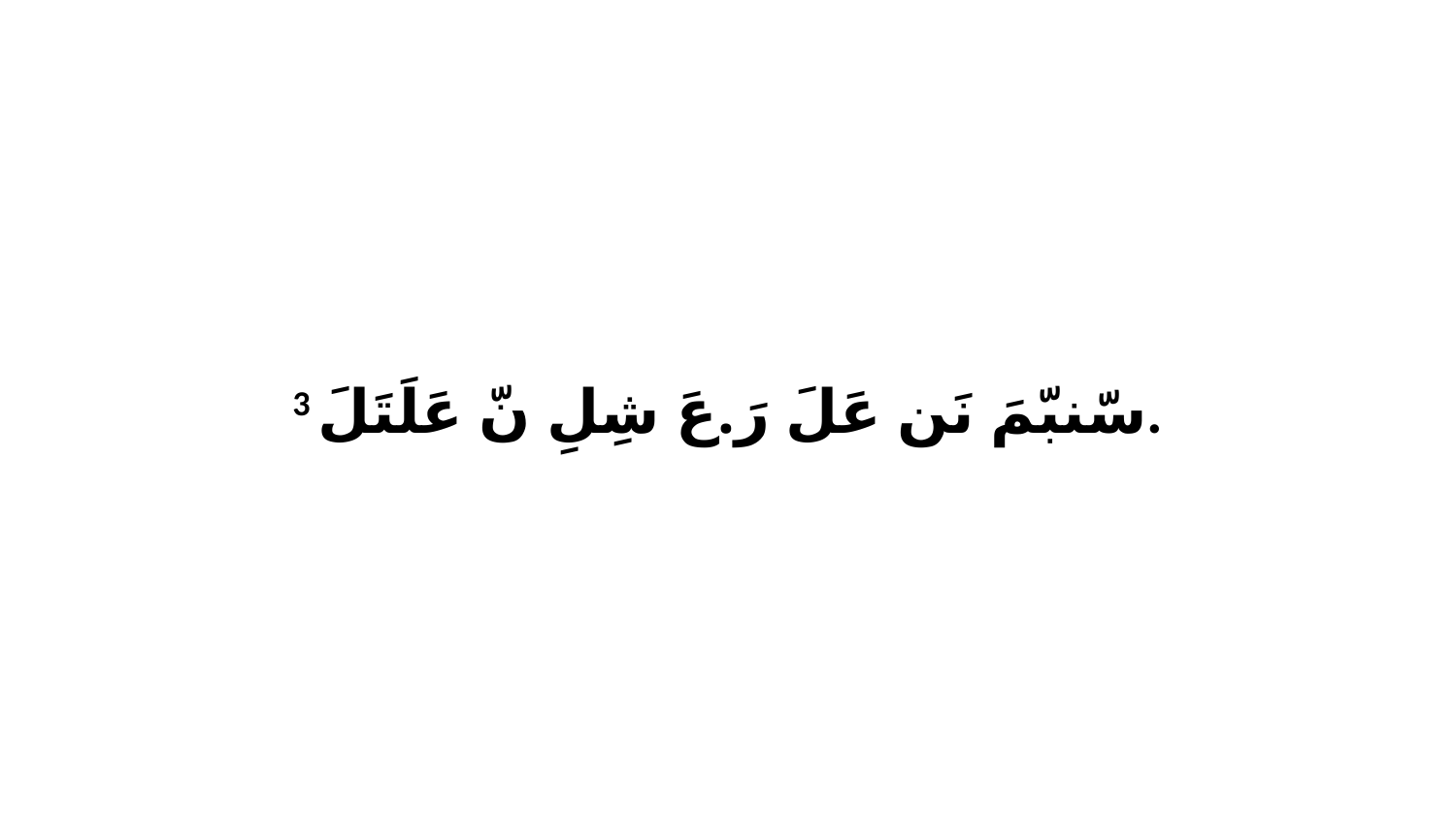

3 سّنبّمَ نَن عَلَ رَ.عَ شِلِ نّ عَلَتَلَ.